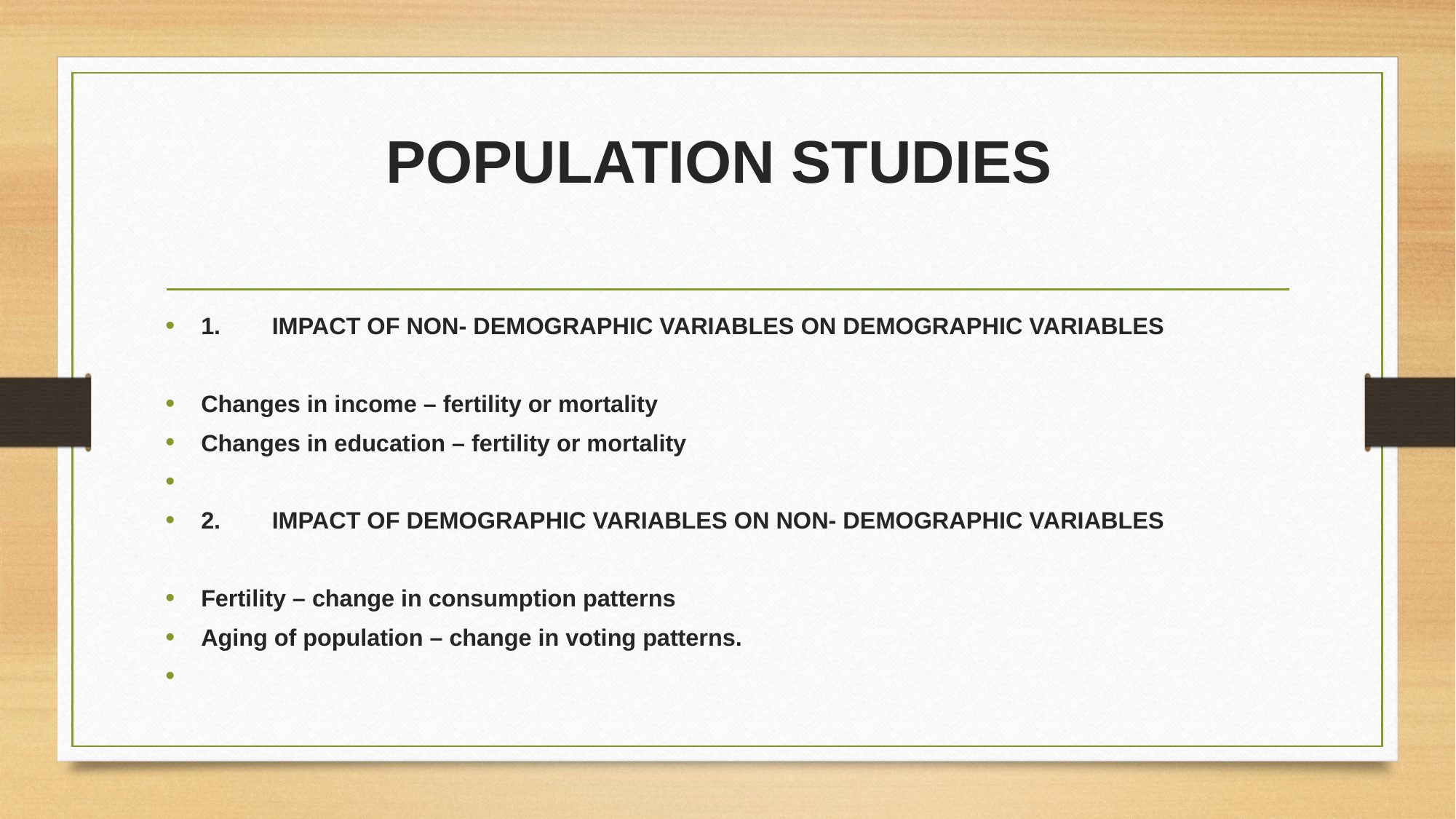

# POPULATION STUDIES
1.	IMPACT OF NON- DEMOGRAPHIC VARIABLES ON DEMOGRAPHIC VARIABLES

Changes in income – fertility or mortality
Changes in education – fertility or mortality

2.	IMPACT OF DEMOGRAPHIC VARIABLES ON NON- DEMOGRAPHIC VARIABLES

Fertility – change in consumption patterns
Aging of population – change in voting patterns.